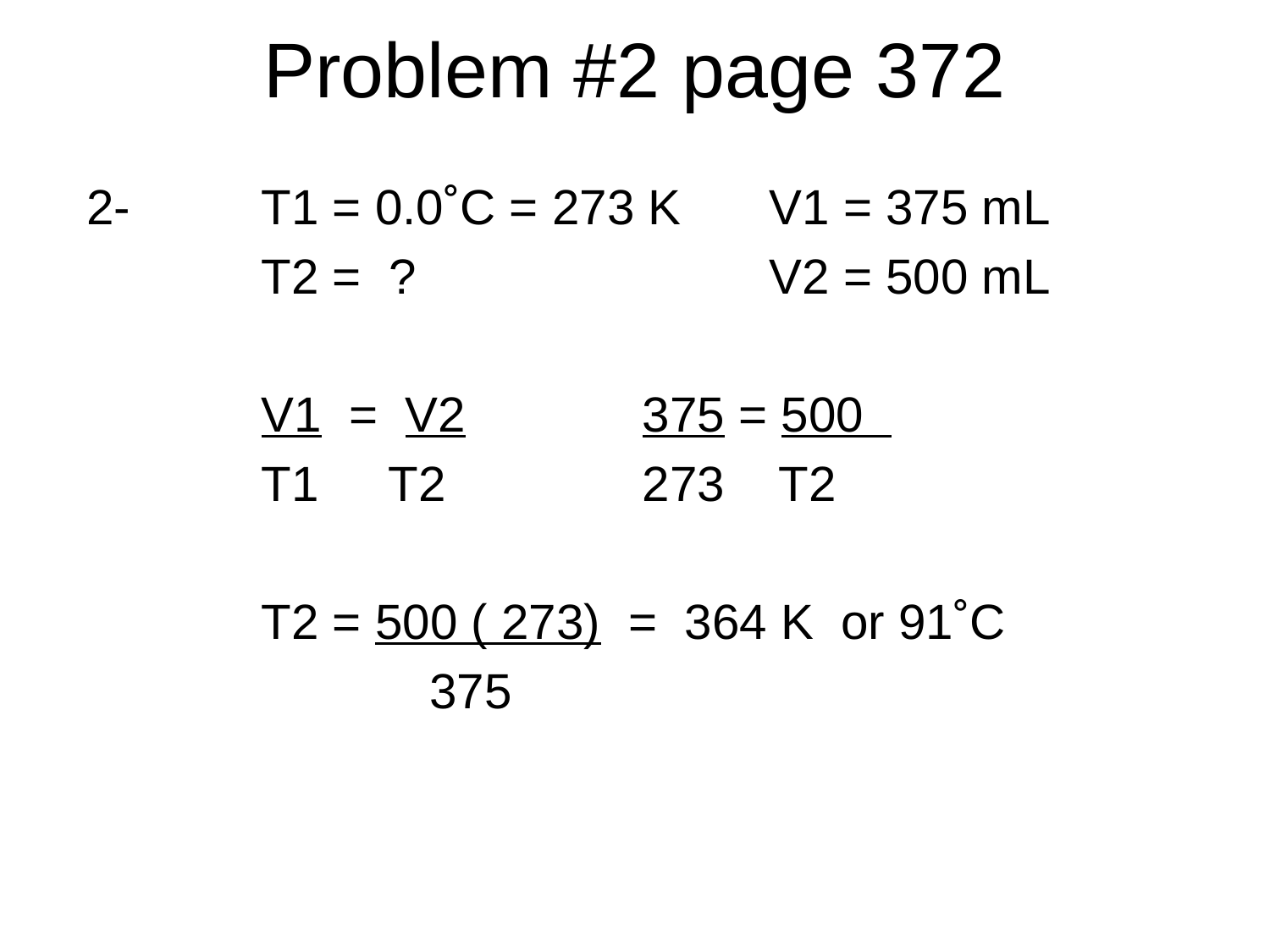

# Problem #2 page 372
2-		T1 = 0.0˚C = 273 K	V1 = 375 mL
		T2 =  ?			V2 = 500 mL

		V1  =  V2		375 = 500
		T1	T2		273    T2

		T2 = 500 ( 273)  =  364 K  or 91˚C
			   375